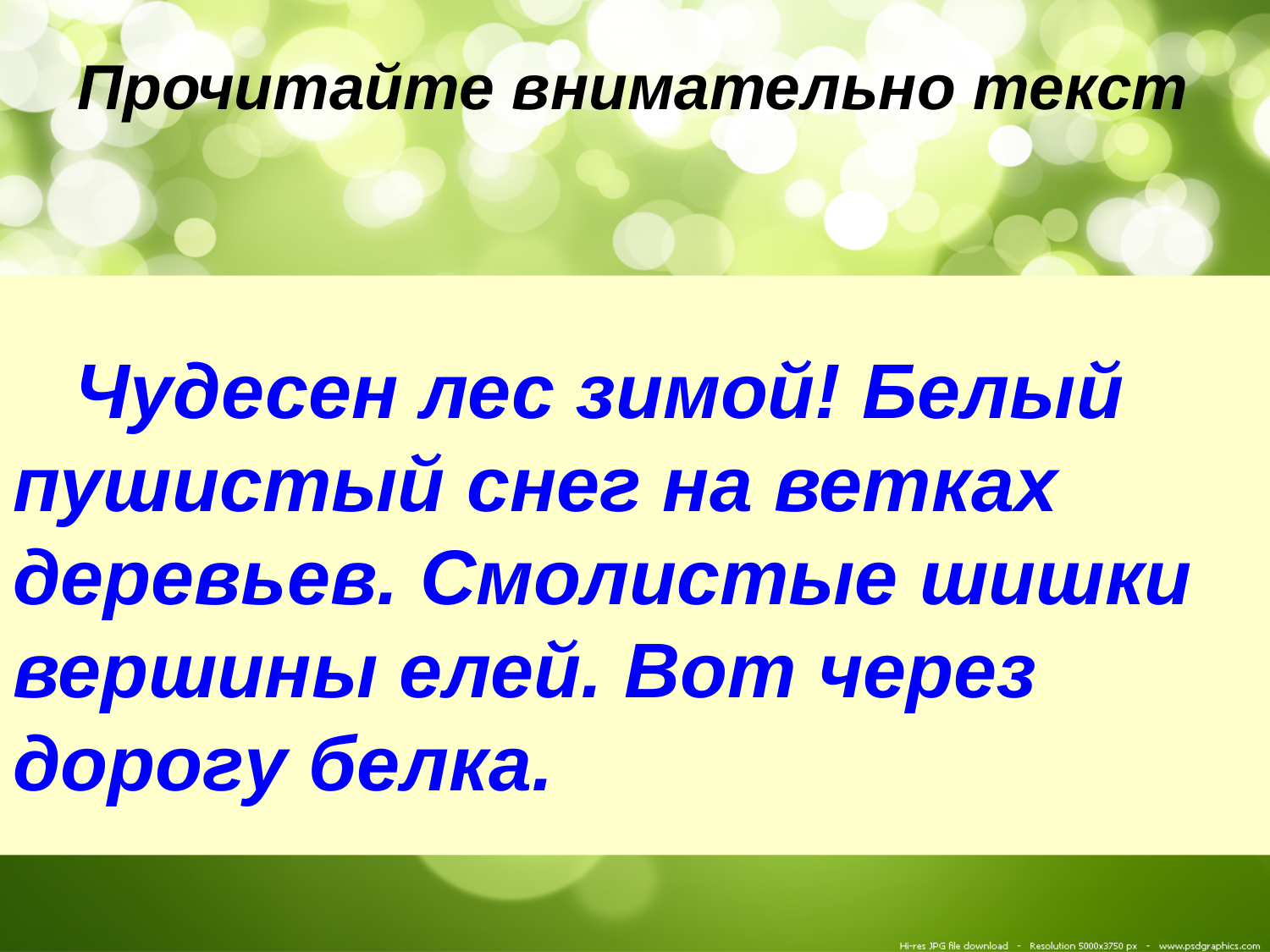

Прочитайте внимательно текст

Чудесен лес зимой! Белый пушистый снег на ветках деревьев. Смолистые шишки вершины елей. Вот через дорогу белка.